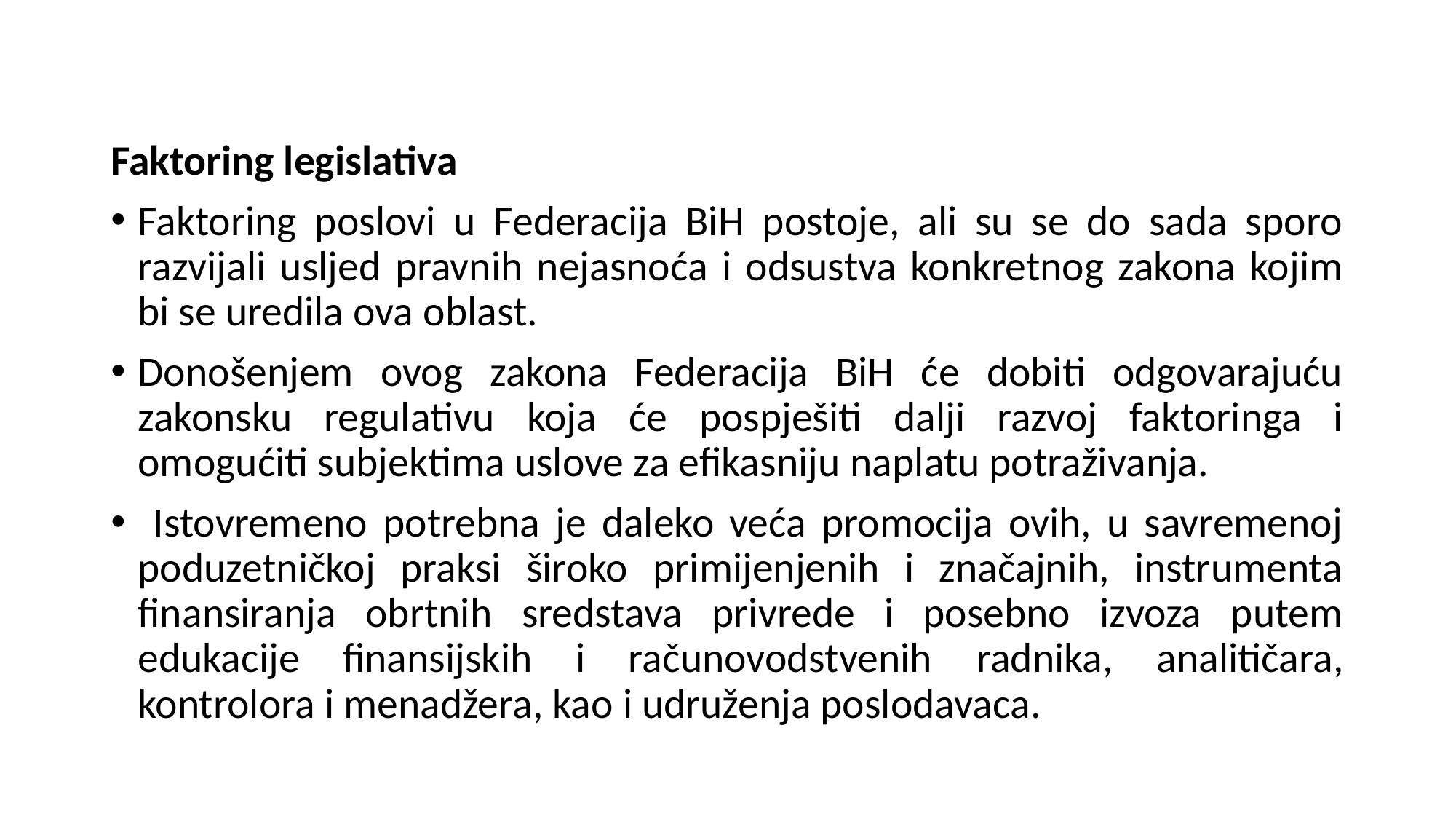

Faktoring legislativa
Faktoring poslovi u Federacija BiH postoje, ali su se do sada sporo razvijali usljed pravnih nejasnoća i odsustva konkretnog zakona kojim bi se uredila ova oblast.
Donošenjem ovog zakona Federacija BiH će dobiti odgovarajuću zakonsku regulativu koja će pospješiti dalji razvoj faktoringa i omogućiti subjektima uslove za efikasniju naplatu potraživanja.
 Istovremeno potrebna je daleko veća promocija ovih, u savremenoj poduzetničkoj praksi široko primijenjenih i značajnih, instrumenta finansiranja obrtnih sredstava privrede i posebno izvoza putem edukacije finansijskih i računovodstvenih radnika, analitičara, kontrolora i menadžera, kao i udruženja poslodavaca.